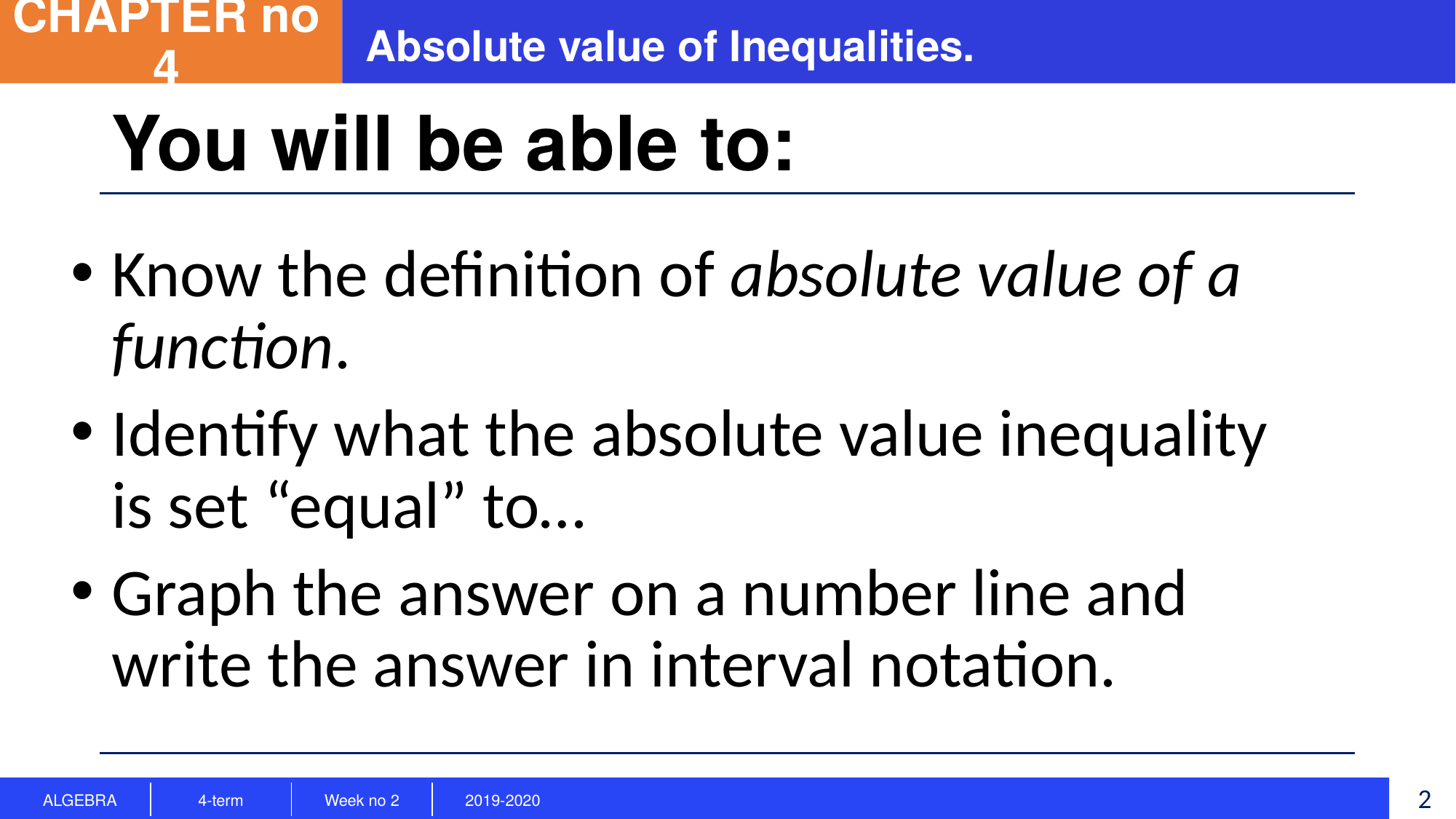

CHAPTER no 4
Absolute value of Inequalities.
You will be able to:
Know the definition of absolute value of a function.
Identify what the absolute value inequality is set “equal” to…
Graph the answer on a number line and write the answer in interval notation.
2
| ALGEBRA | 4-term | Week no 2 | 2019-2020 |
| --- | --- | --- | --- |